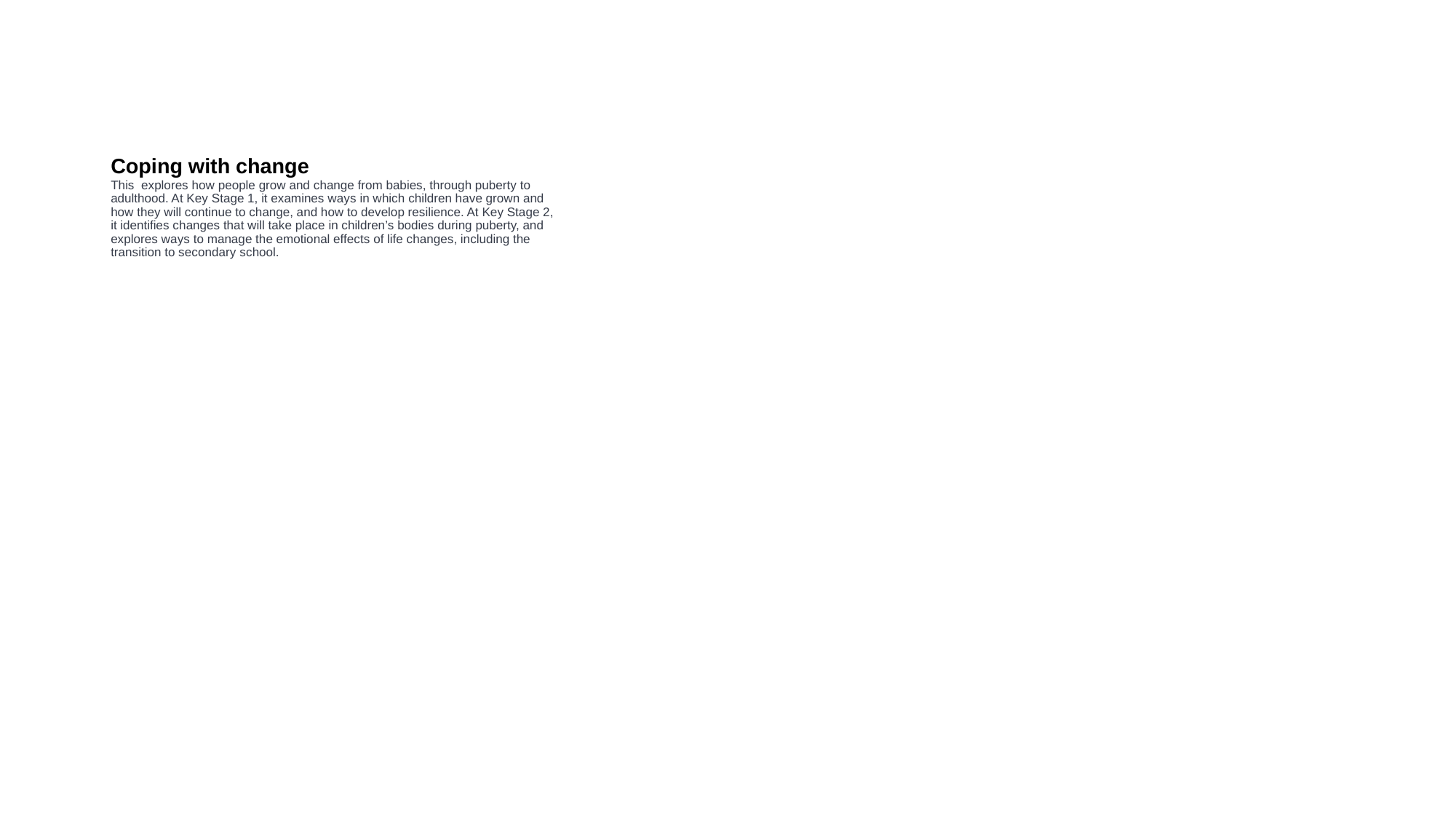

# Coping with change This  explores how people grow and change from babies, through puberty to adulthood. At Key Stage 1, it examines ways in which children have grown and how they will continue to change, and how to develop resilience. At Key Stage 2, it identifies changes that will take place in children’s bodies during puberty, and explores ways to manage the emotional effects of life changes, including the transition to secondary school.